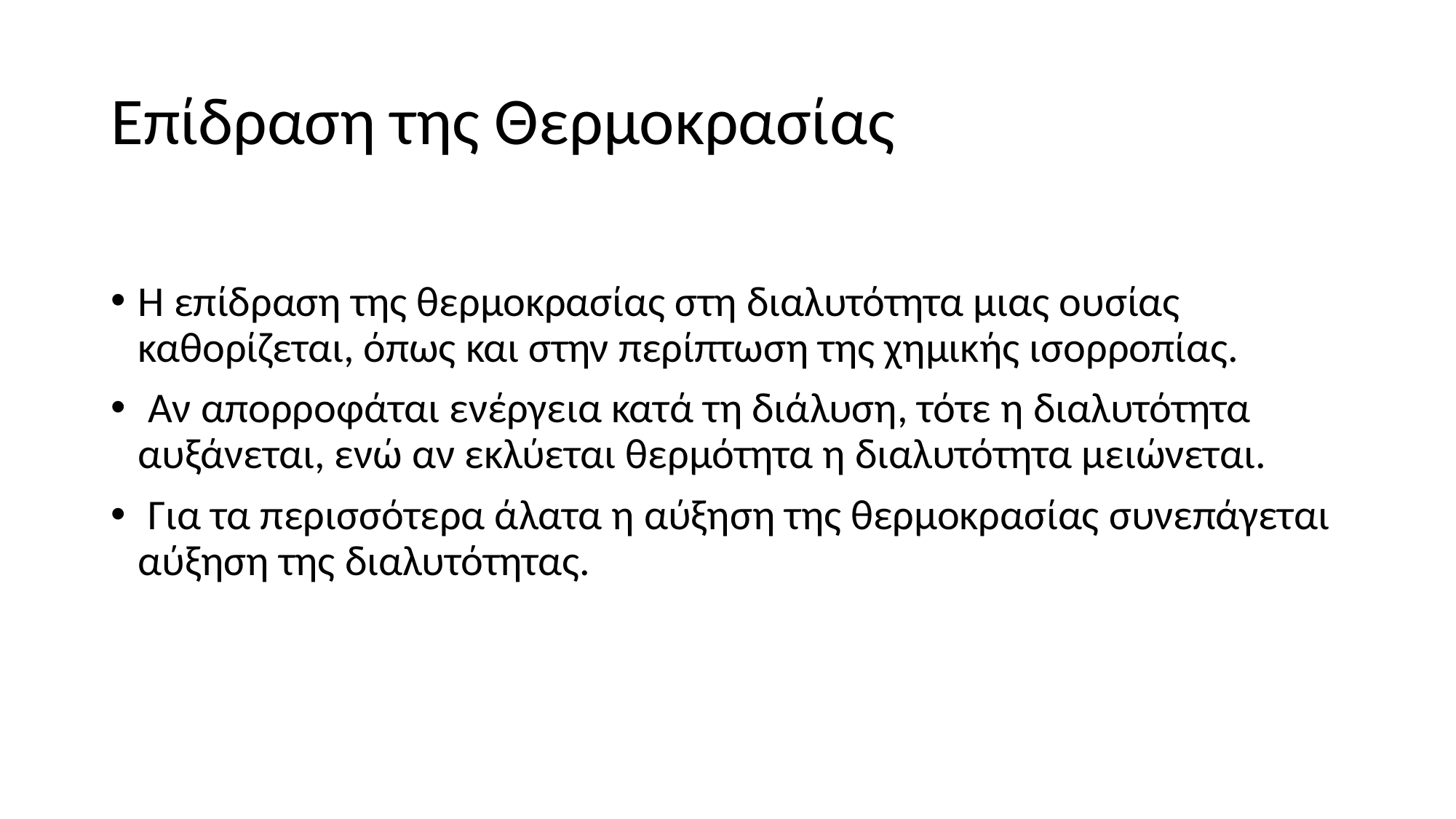

# Επίδραση της Θερμοκρασίας
Η επίδραση της θερμοκρασίας στη διαλυτότητα μιας ουσίας καθορίζεται, όπως και στην περίπτωση της χημικής ισορροπίας.
 Αν απορροφάται ενέργεια κατά τη διάλυση, τότε η διαλυτότητα αυξάνεται, ενώ αν εκλύεται θερμότητα η διαλυτότητα μειώνεται.
 Για τα περισσότερα άλατα η αύξηση της θερμοκρασίας συνεπάγεται αύξηση της διαλυτότητας.